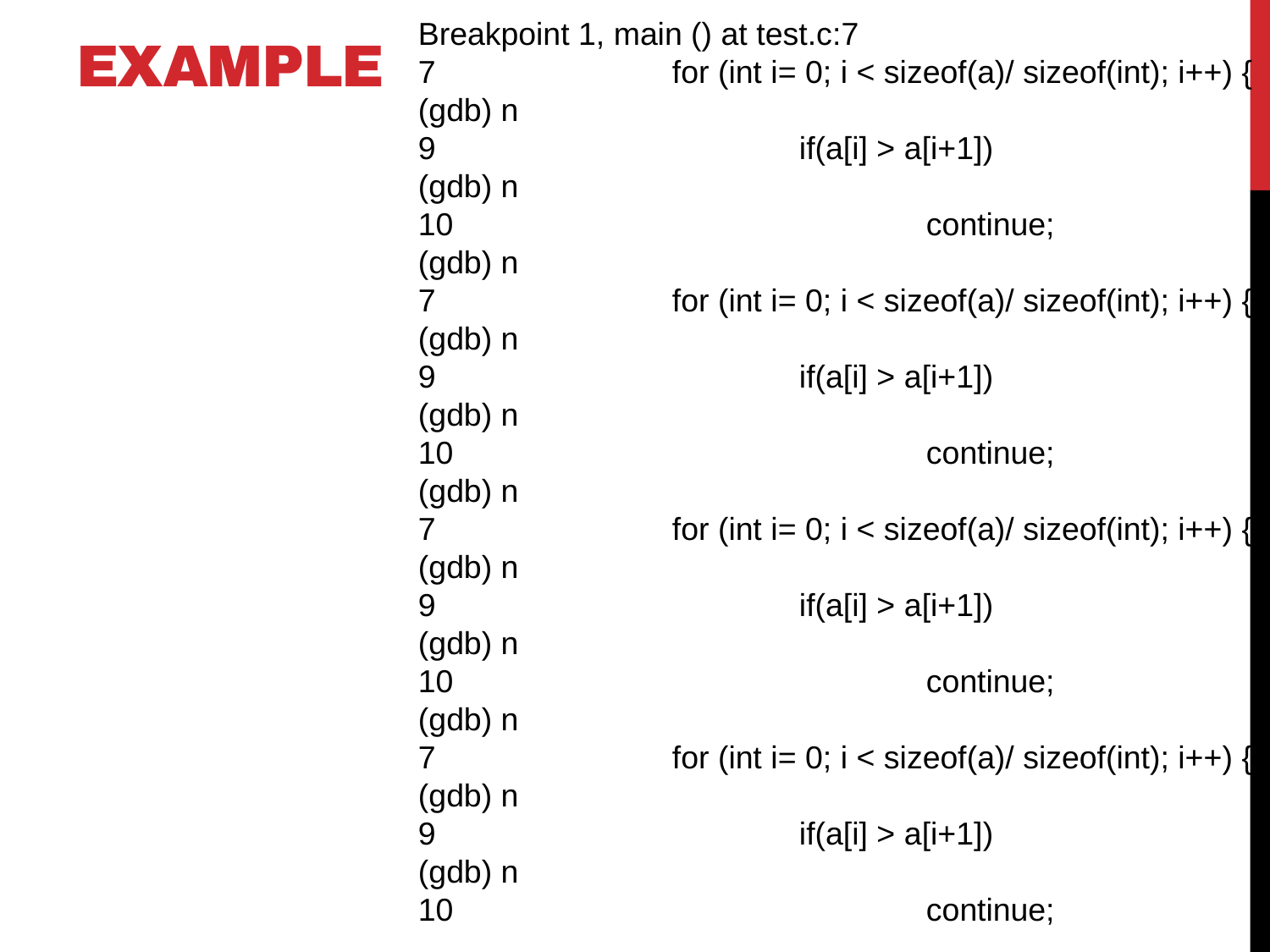

Breakpoint 1, main () at test.c:7
7		for (int i= 0; i < sizeof(a)/ sizeof(int); i++) {
(gdb) n
9			if(a[i] > a[i+1])
(gdb) n
10				continue;
(gdb) n
7		for (int i= 0; i < sizeof(a)/ sizeof(int); i++) {
(gdb) n
9			if(a[i] > a[i+1])
(gdb) n
10				continue;
(gdb) n
7		for (int i= 0; i < sizeof(a)/ sizeof(int); i++) {
(gdb) n
9			if(a[i] > a[i+1])
(gdb) n
10				continue;
(gdb) n
7		for (int i= 0; i < sizeof(a)/ sizeof(int); i++) {
(gdb) n
9			if(a[i] > a[i+1])
(gdb) n
10				continue;
# example